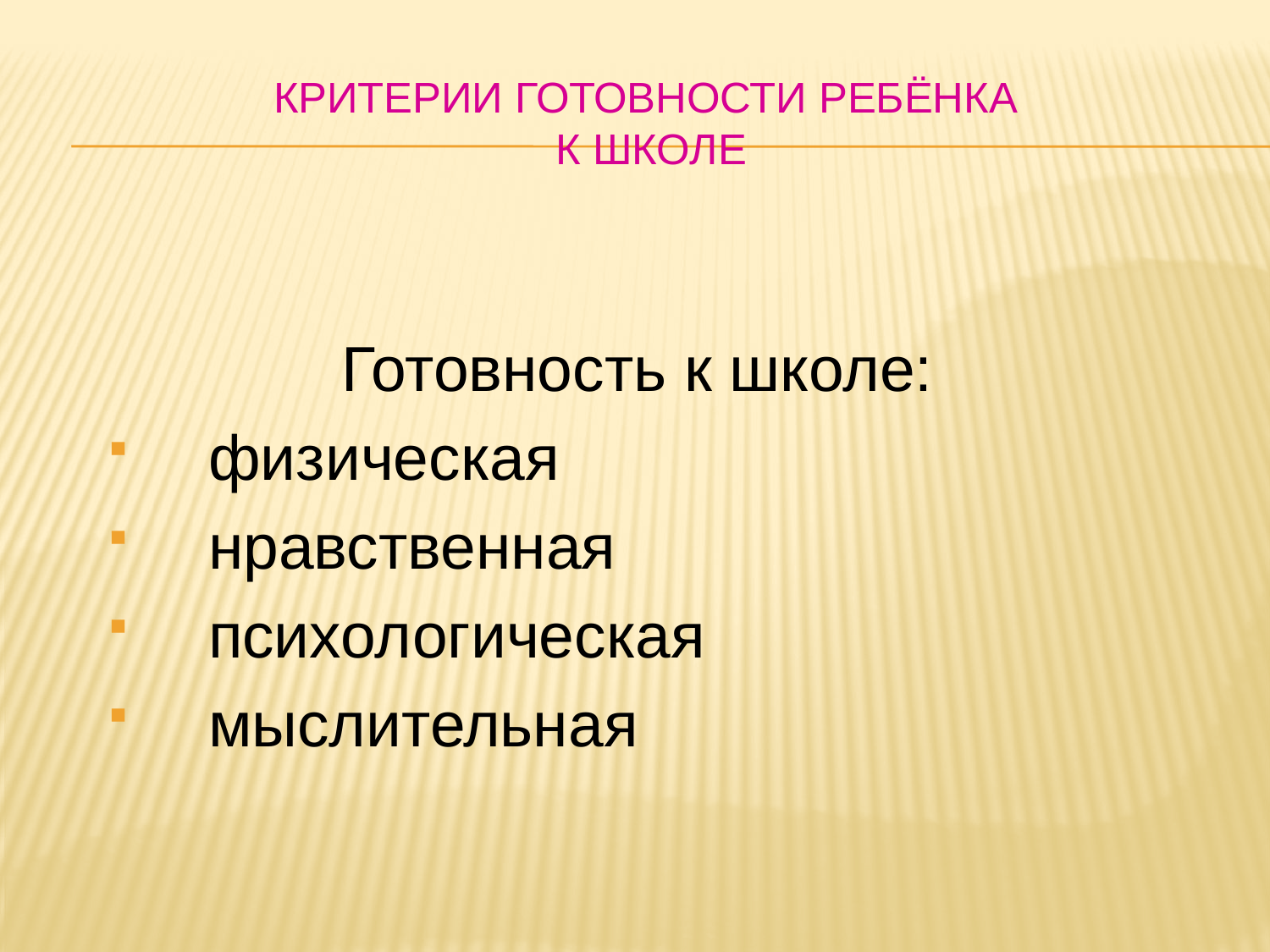

# Критерии готовности ребёнка к школе
Готовность к школе:
   физическая
   нравственная
   психологическая
   мыслительная